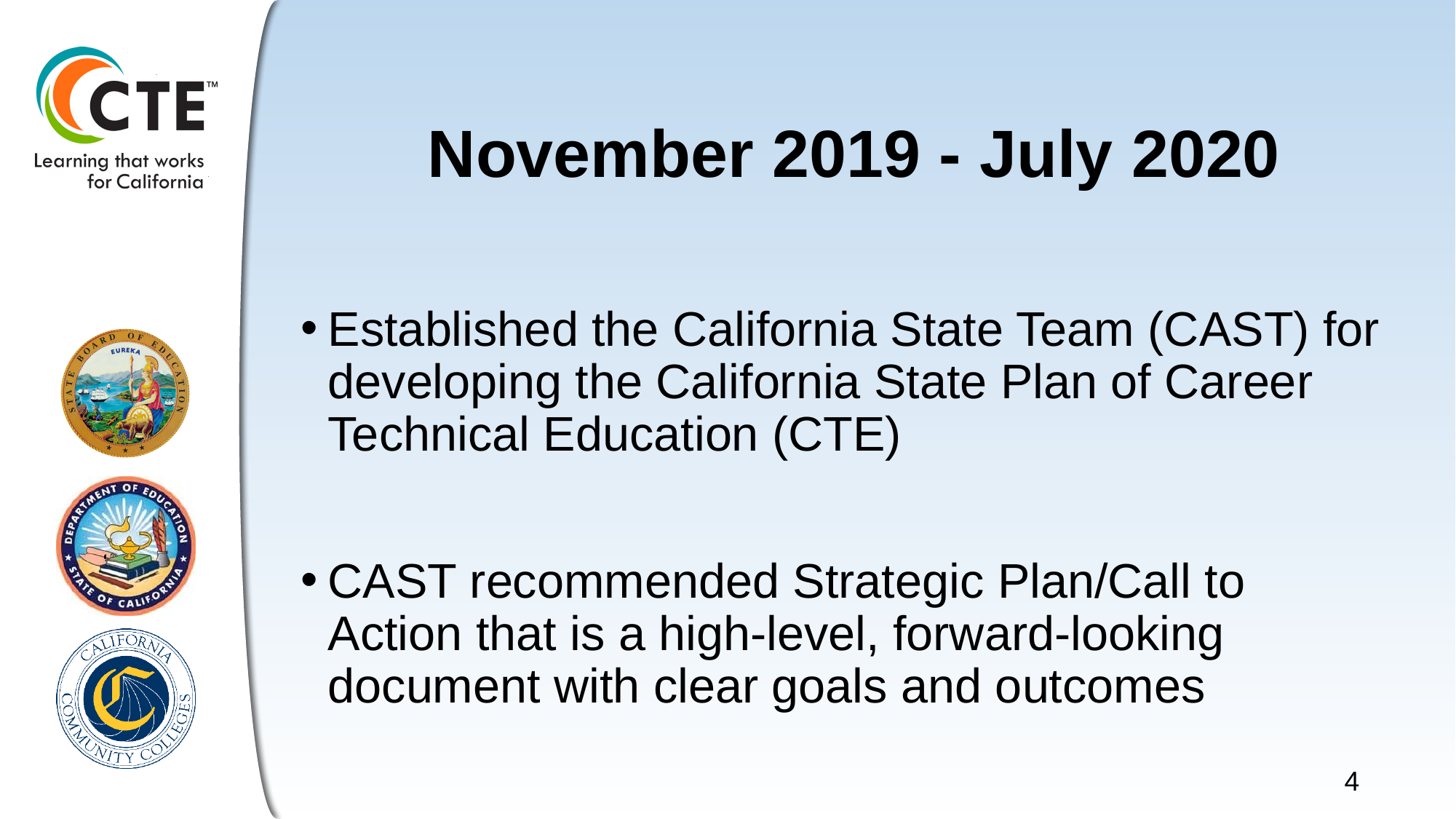

# November 2019 - July 2020
Established the California State Team (CAST) for developing the California State Plan of Career Technical Education (CTE)

CAST recommended Strategic Plan/Call to Action that is a high-level, forward-looking document with clear goals and outcomes